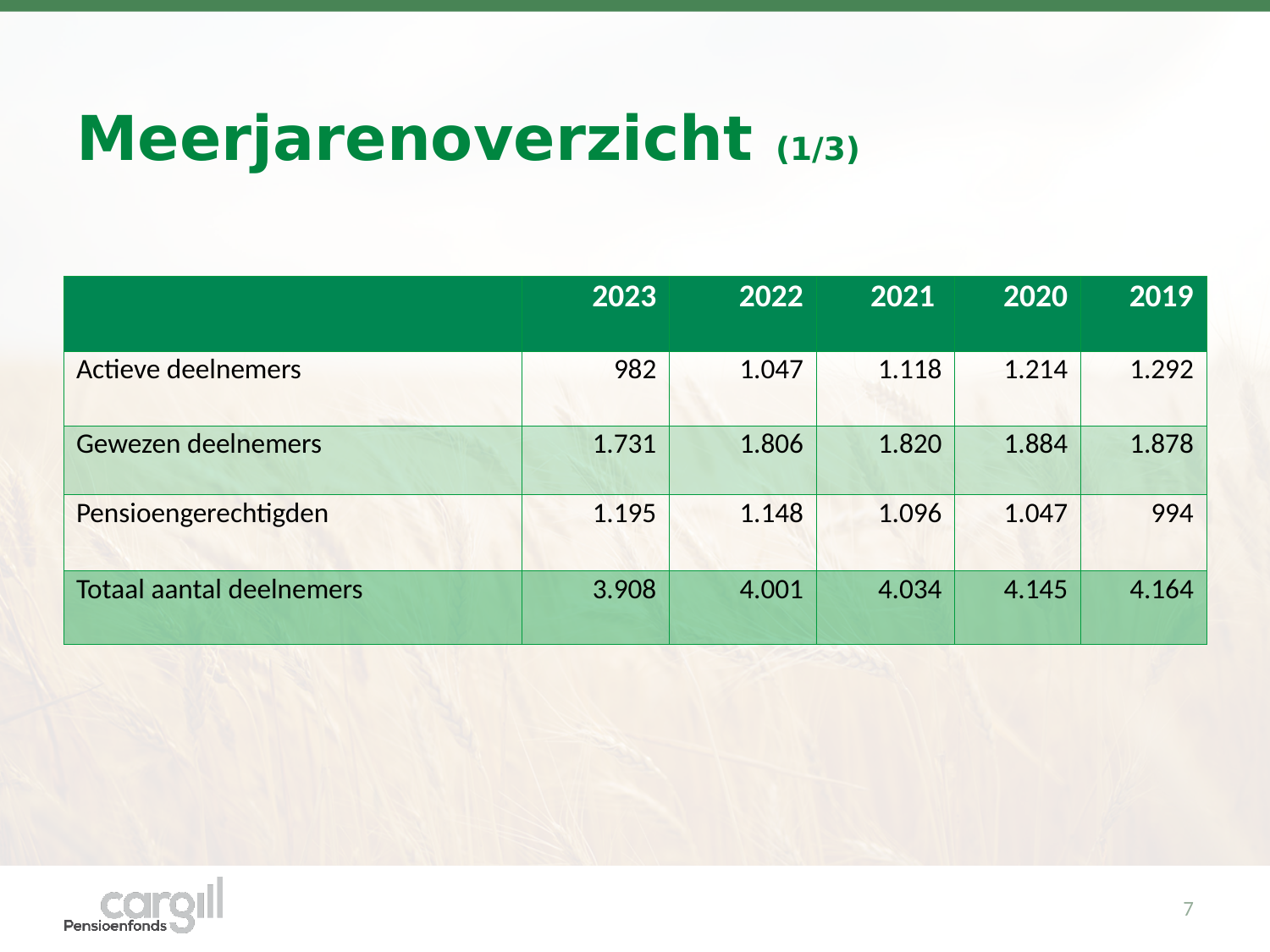

# Meerjarenoverzicht (1/3)
|  | 2023 | 2022 | 2021 | 2020 | 2019 |
| --- | --- | --- | --- | --- | --- |
| Actieve deelnemers | 982 | 1.047 | 1.118 | 1.214 | 1.292 |
| Gewezen deelnemers | 1.731 | 1.806 | 1.820 | 1.884 | 1.878 |
| Pensioengerechtigden | 1.195 | 1.148 | 1.096 | 1.047 | 994 |
| Totaal aantal deelnemers | 3.908 | 4.001 | 4.034 | 4.145 | 4.164 |
7